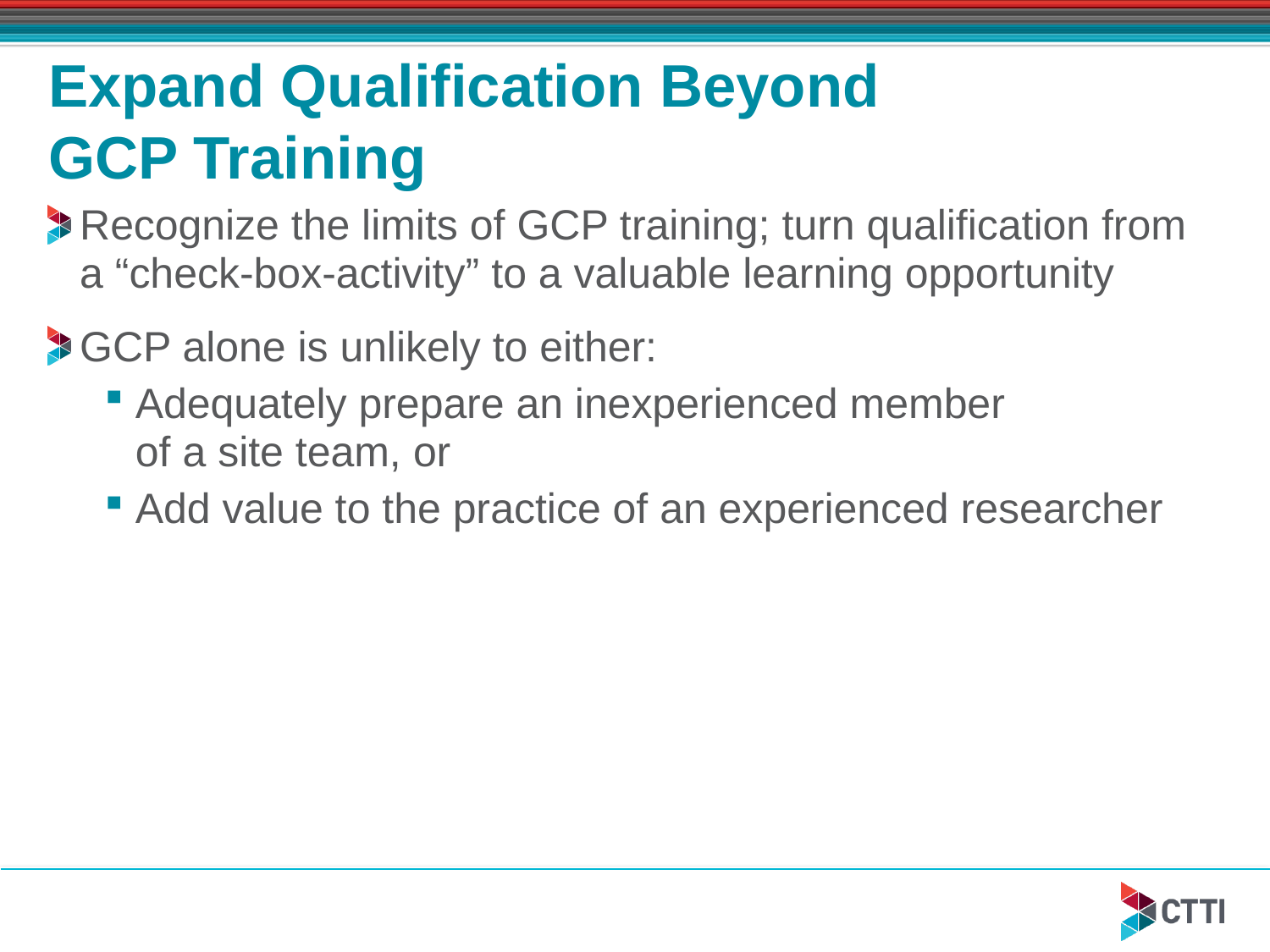

# Expand Qualification Beyond GCP Training
Recognize the limits of GCP training; turn qualification from
a “check-box-activity” to a valuable learning opportunity
GCP alone is unlikely to either:
Adequately prepare an inexperienced member
of a site team, or
Add value to the practice of an experienced researcher